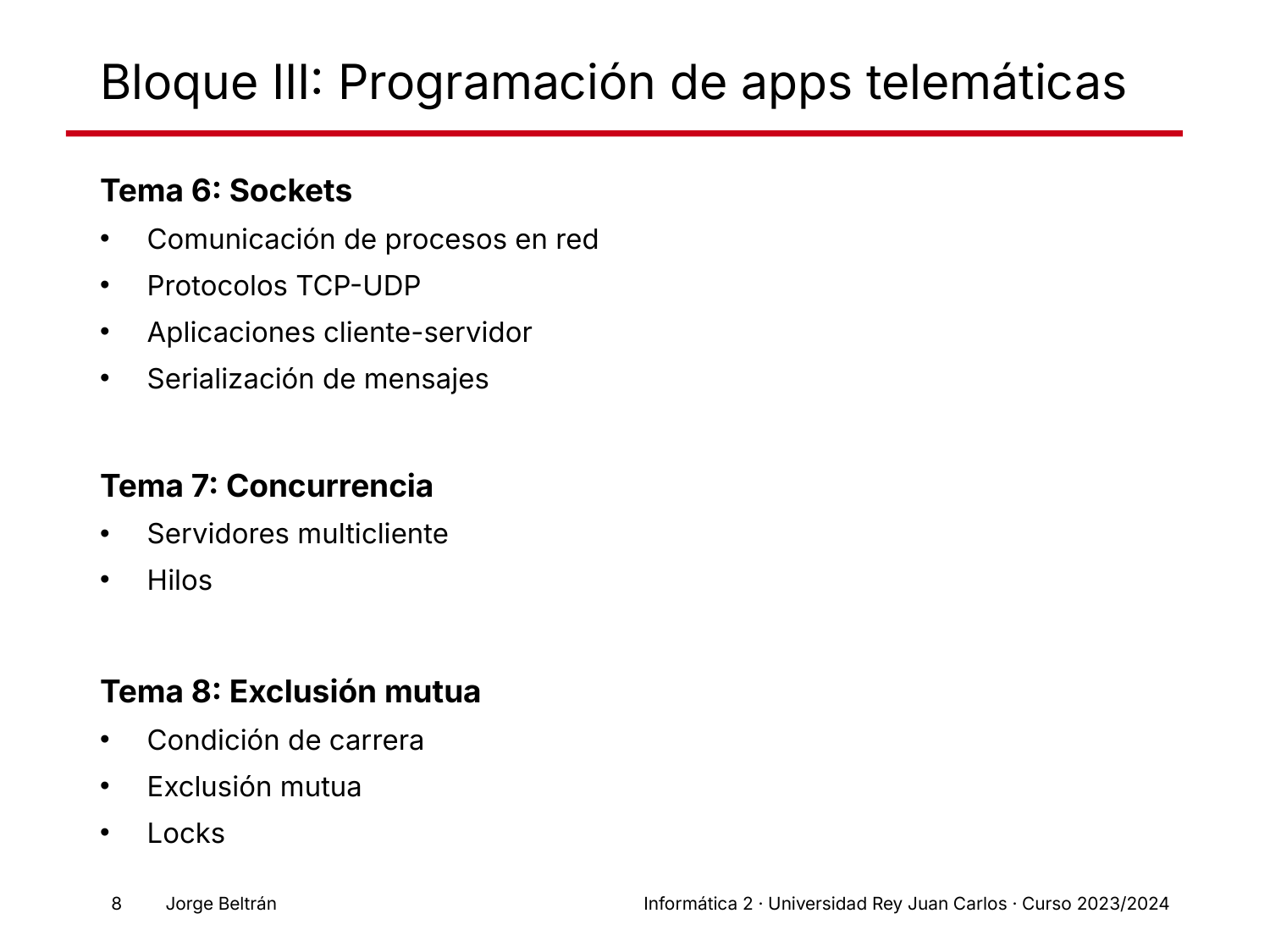

# Bloque III: Programación de apps telemáticas
Tema 6: Sockets
Comunicación de procesos en red
Protocolos TCP-UDP
Aplicaciones cliente-servidor
Serialización de mensajes

Tema 7: Concurrencia
Servidores multicliente
Hilos

Tema 8: Exclusión mutua
Condición de carrera
Exclusión mutua
Locks